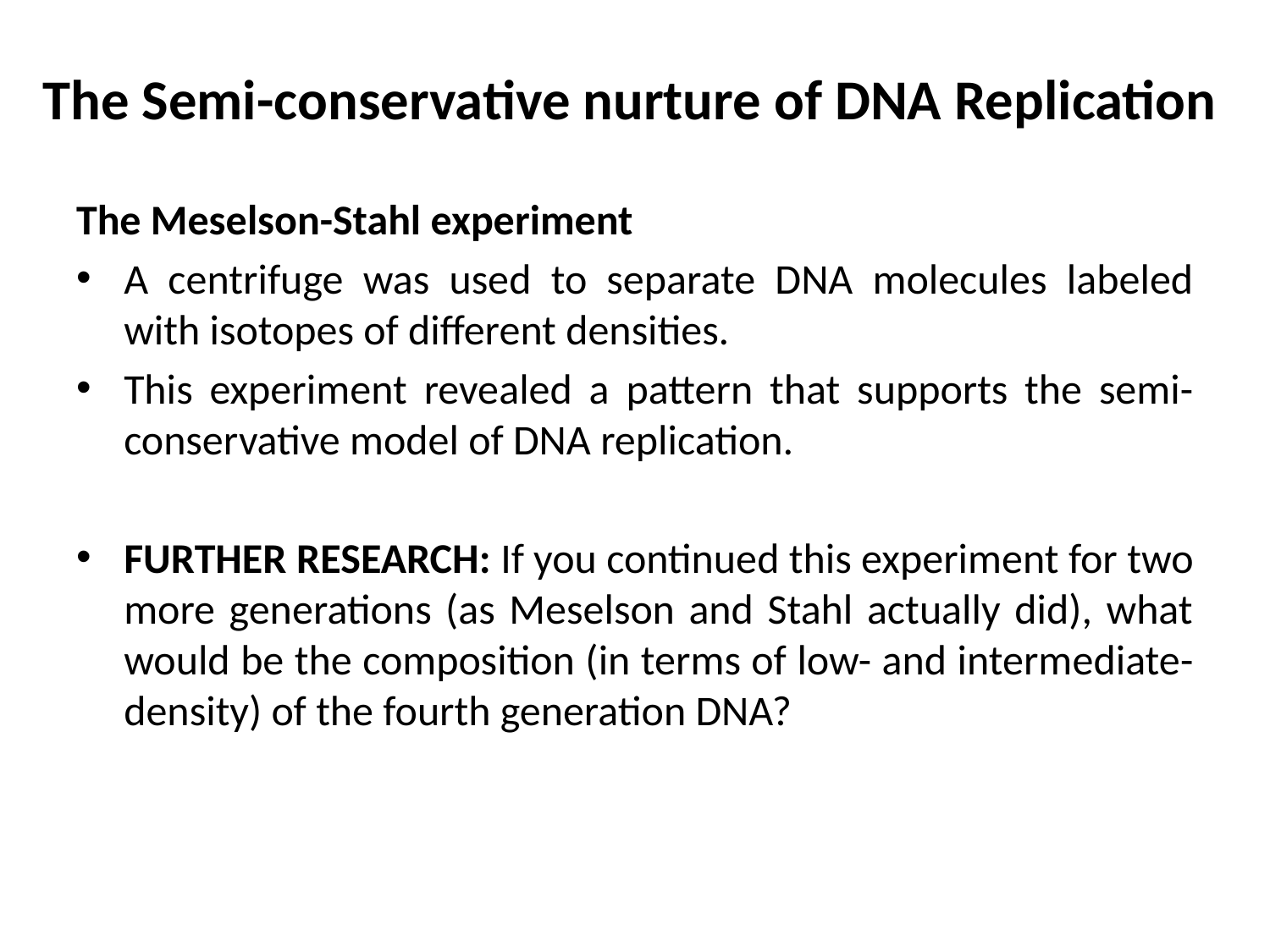

# The Semi-conservative nurture of DNA Replication
The Meselson-Stahl experiment
A centrifuge was used to separate DNA molecules labeled with isotopes of different densities.
This experiment revealed a pattern that supports the semi-conservative model of DNA replication.

FURTHER RESEARCH: If you continued this experiment for two more generations (as Meselson and Stahl actually did), what would be the composition (in terms of low- and intermediate-density) of the fourth generation DNA?